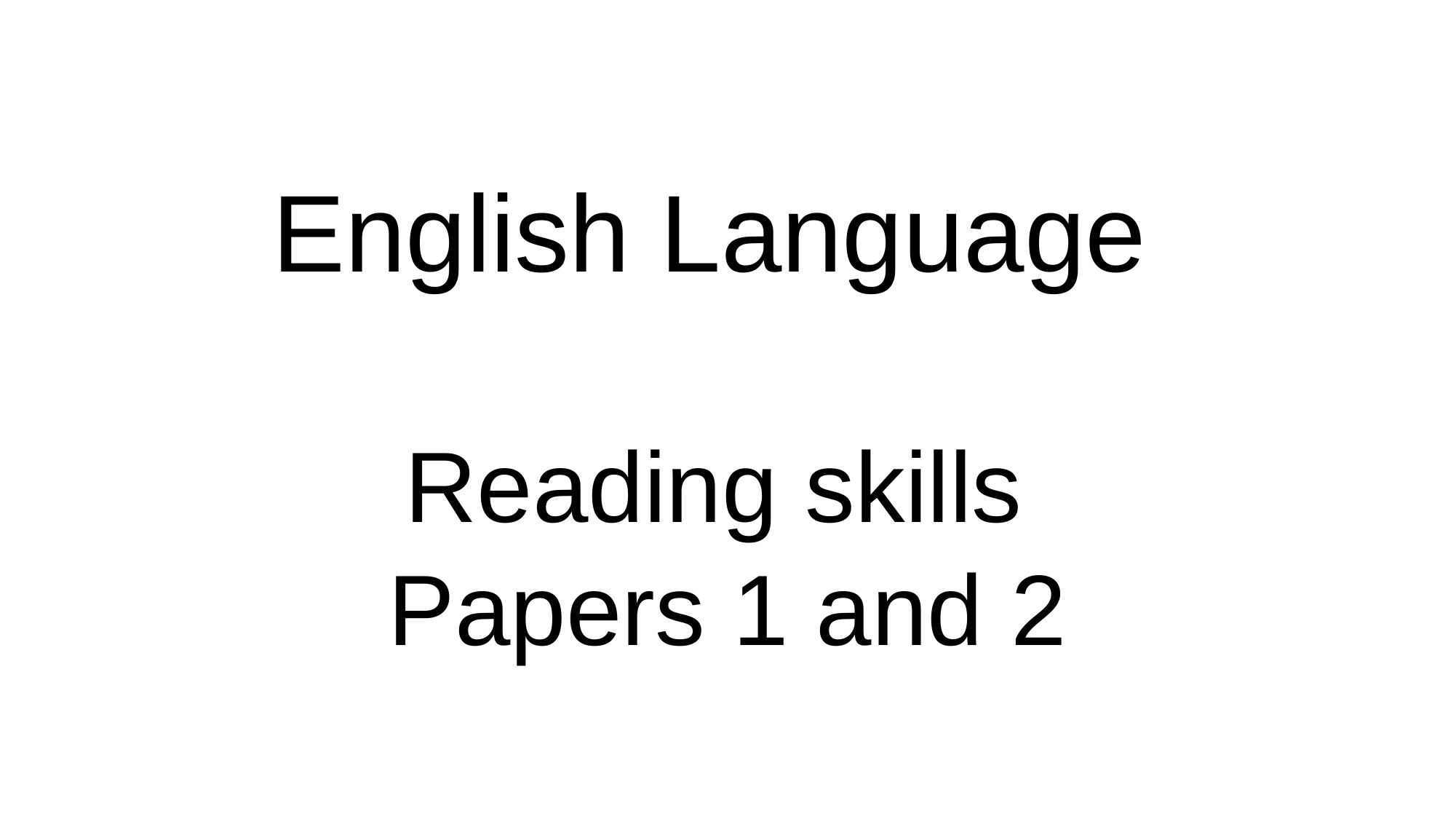

# English Language
Reading skills
Papers 1 and 2